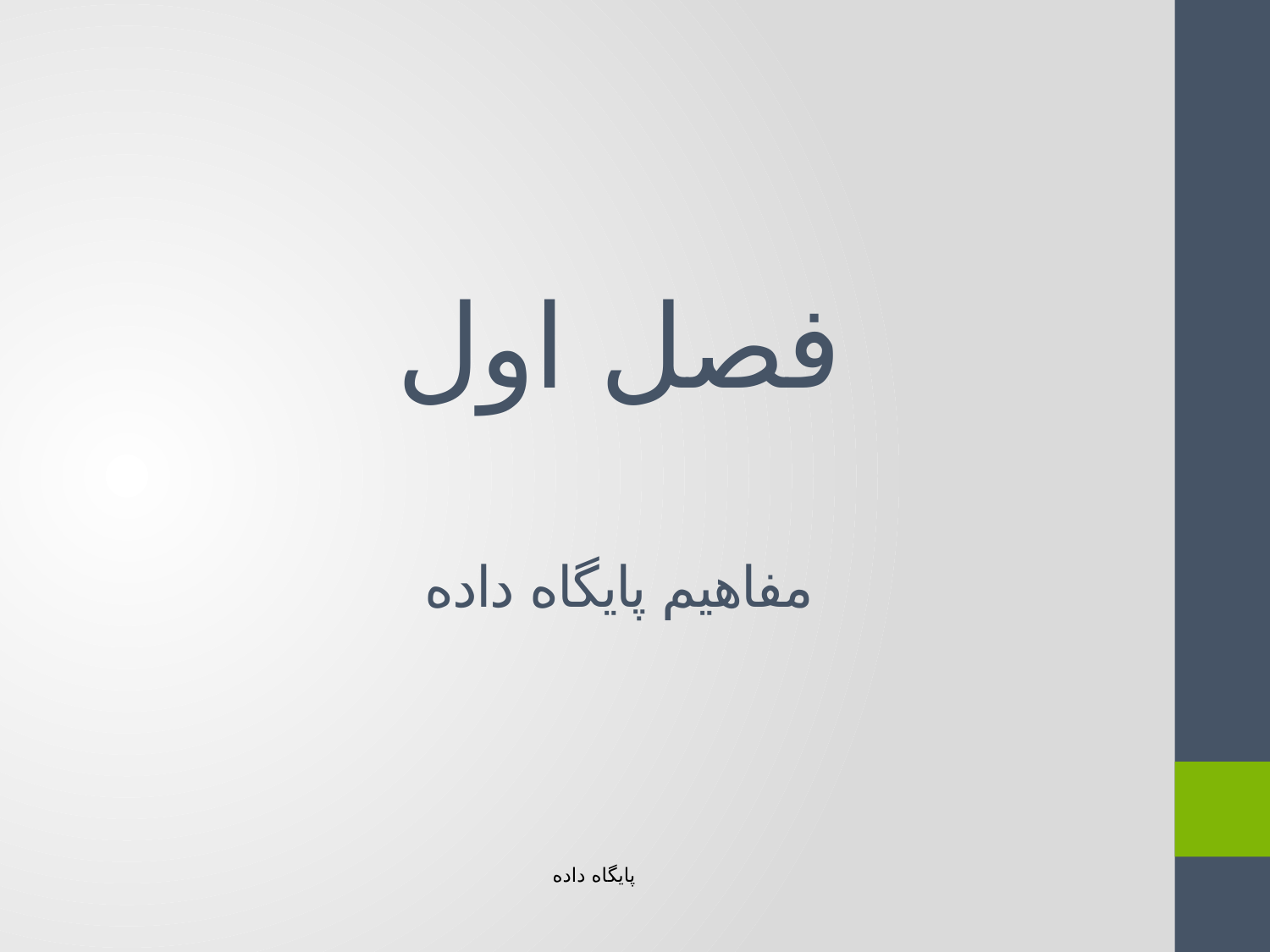

# فصل اول مفاهیم پایگاه داده
پایگاه داده